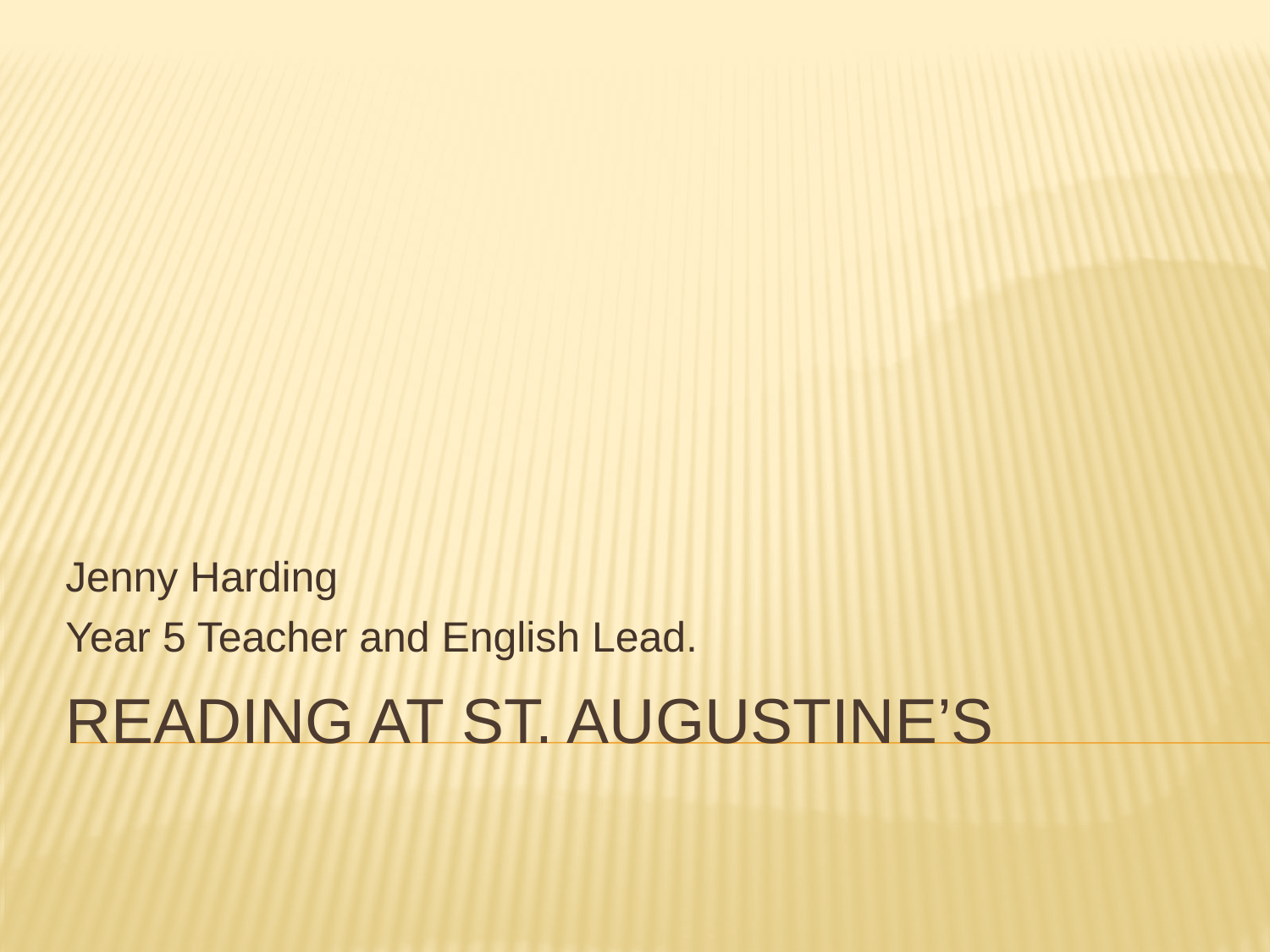

Jenny Harding
Year 5 Teacher and English Lead.
# Reading at St. Augustine’s